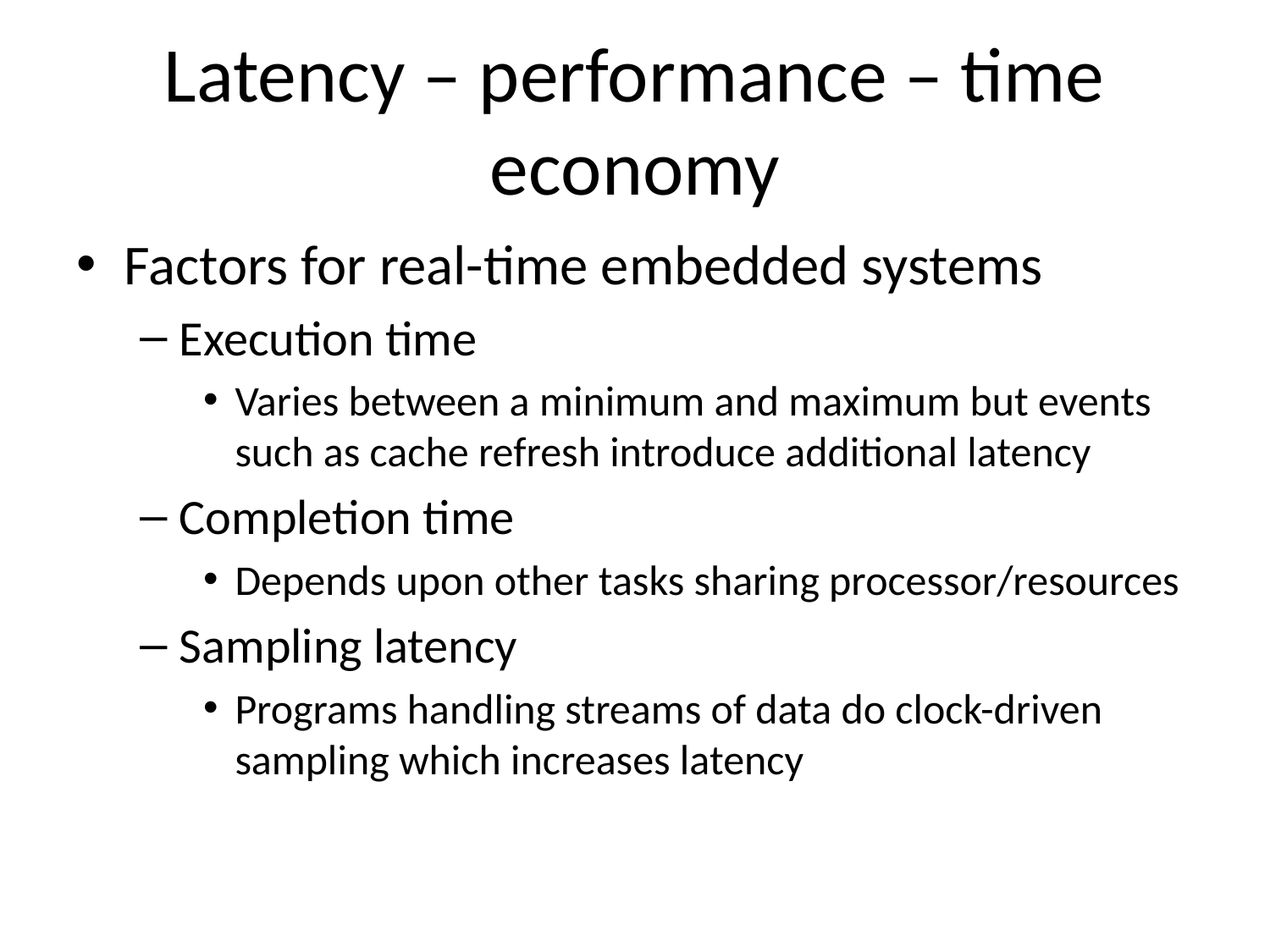

# Latency – performance – time economy
Factors for real-time embedded systems
Execution time
Varies between a minimum and maximum but events such as cache refresh introduce additional latency
Completion time
Depends upon other tasks sharing processor/resources
Sampling latency
Programs handling streams of data do clock-driven sampling which increases latency